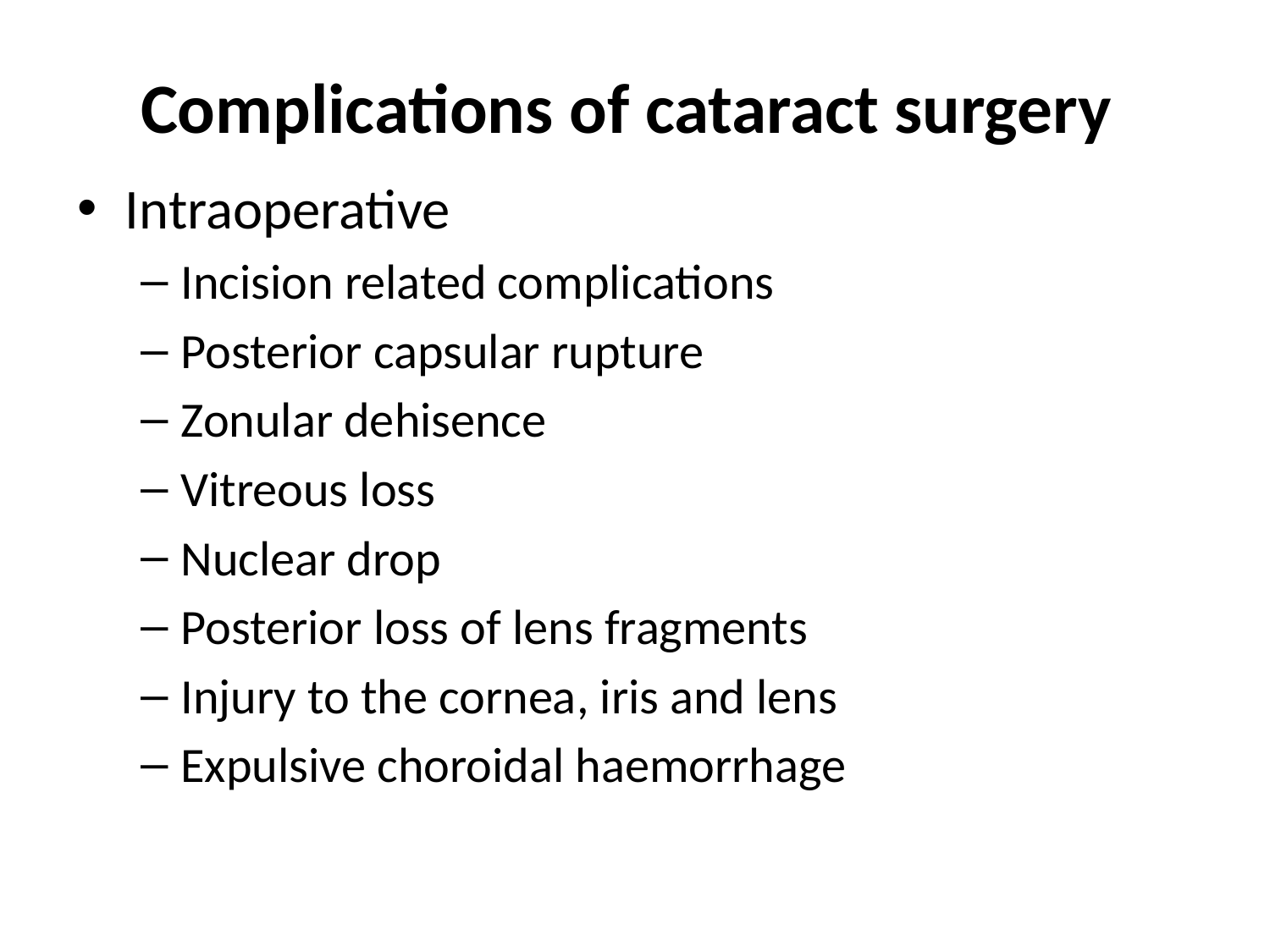

# Complications of cataract surgery
Intraoperative
Incision related complications
Posterior capsular rupture
Zonular dehisence
Vitreous loss
Nuclear drop
Posterior loss of lens fragments
Injury to the cornea, iris and lens
Expulsive choroidal haemorrhage